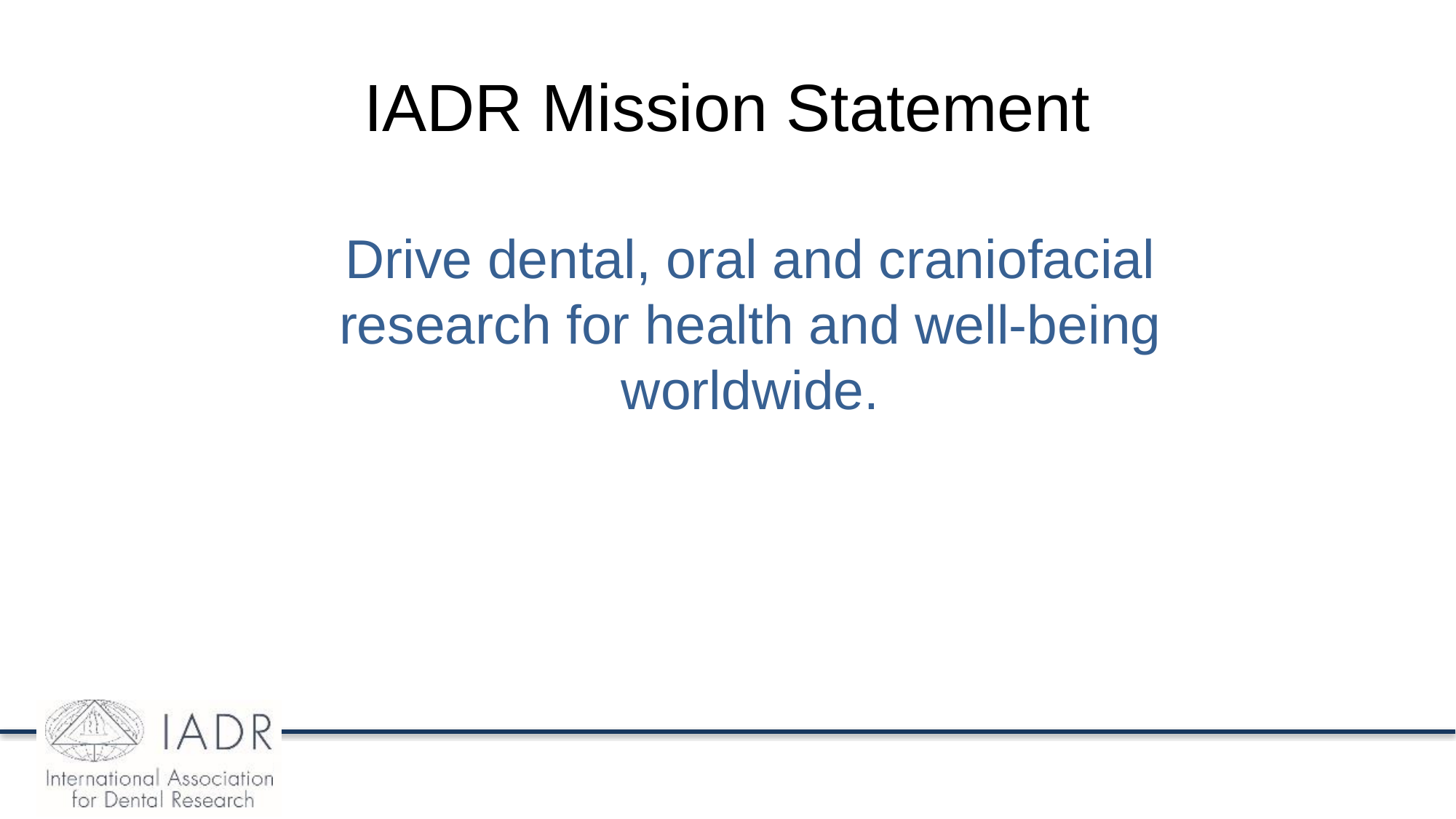

# IADR Mission Statement
Drive dental, oral and craniofacial research for health and well-being worldwide.